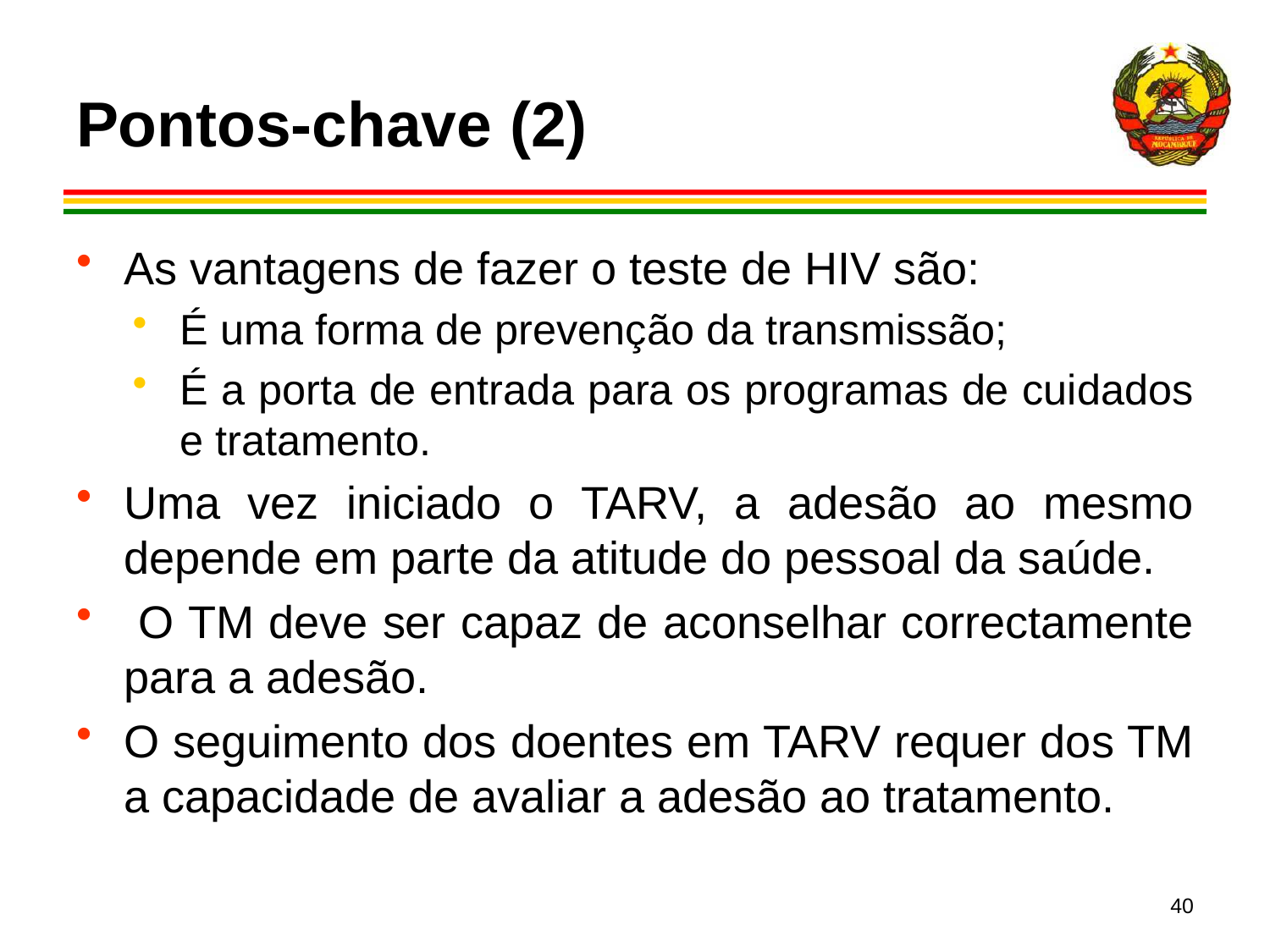

# Pontos-chave (2)
As vantagens de fazer o teste de HIV são:
É uma forma de prevenção da transmissão;
É a porta de entrada para os programas de cuidados e tratamento.
Uma vez iniciado o TARV, a adesão ao mesmo depende em parte da atitude do pessoal da saúde.
 O TM deve ser capaz de aconselhar correctamente para a adesão.
O seguimento dos doentes em TARV requer dos TM a capacidade de avaliar a adesão ao tratamento.